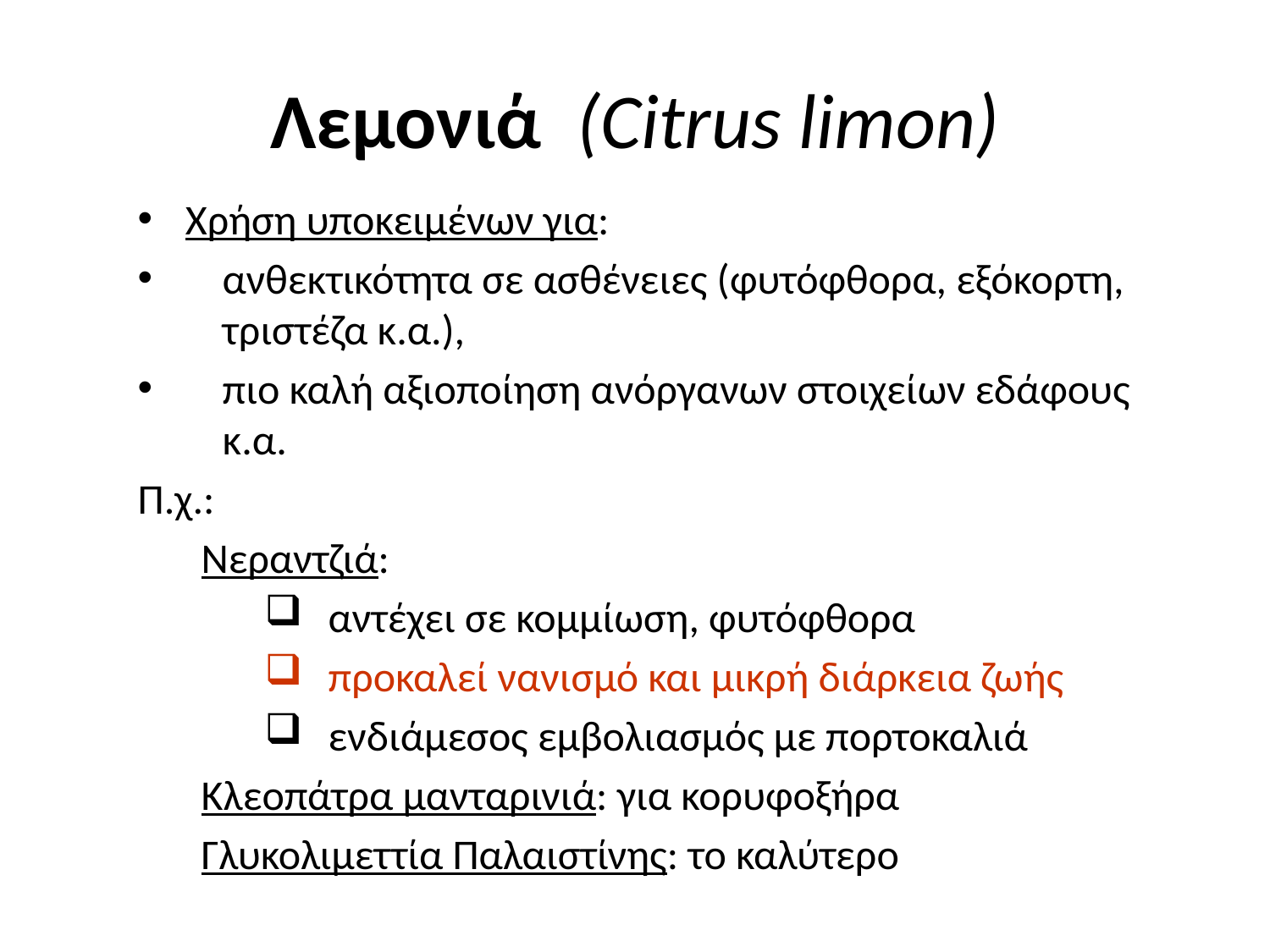

# Λεμονιά  (Citrus limon)
Χρήση υποκειμένων για:
ανθεκτικότητα σε ασθένειες (φυτόφθορα, εξόκορτη, τριστέζα κ.α.),
πιο καλή αξιοποίηση ανόργανων στοιχείων εδάφους κ.α.
Π.χ.:
Νεραντζιά:
αντέχει σε κομμίωση, φυτόφθορα
προκαλεί νανισμό και μικρή διάρκεια ζωής
ενδιάμεσος εμβολιασμός με πορτοκαλιά
Κλεοπάτρα μανταρινιά: για κορυφοξήρα
Γλυκολιμεττία Παλαιστίνης: το καλύτερο